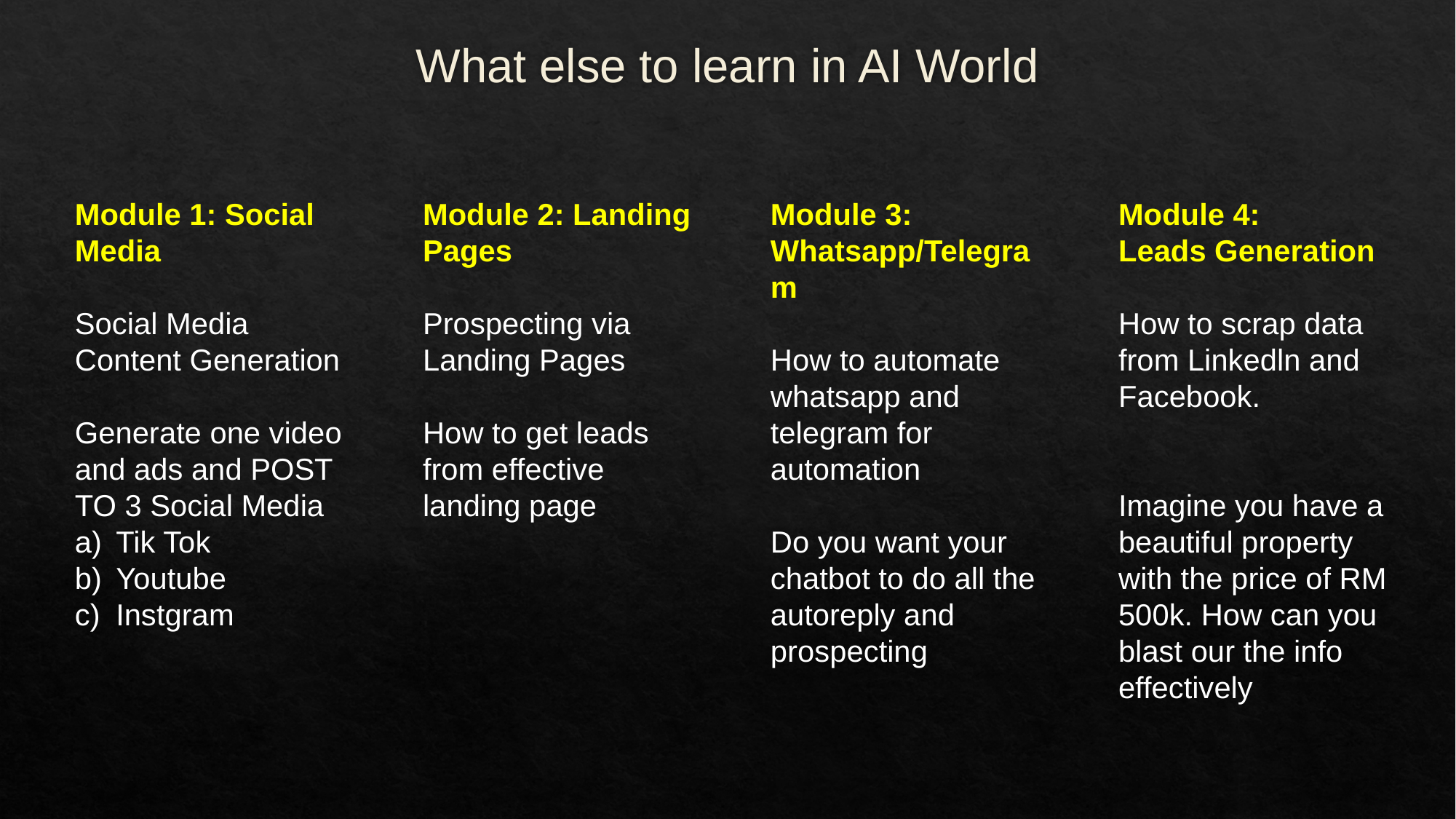

# What else to learn in AI World
Module 1: Social Media

Social Media Content Generation

Generate one video and ads and POST TO 3 Social Media
Tik Tok
Youtube
Instgram
Module 2: Landing Pages

Prospecting via Landing Pages

How to get leads from effective landing page
Module 3: Whatsapp/Telegram

How to automate whatsapp and telegram for automation

Do you want your chatbot to do all the autoreply and prospecting
Module 4:
Leads Generation

How to scrap data from Linkedln and Facebook.

Imagine you have a beautiful property with the price of RM 500k. How can you blast our the info effectively